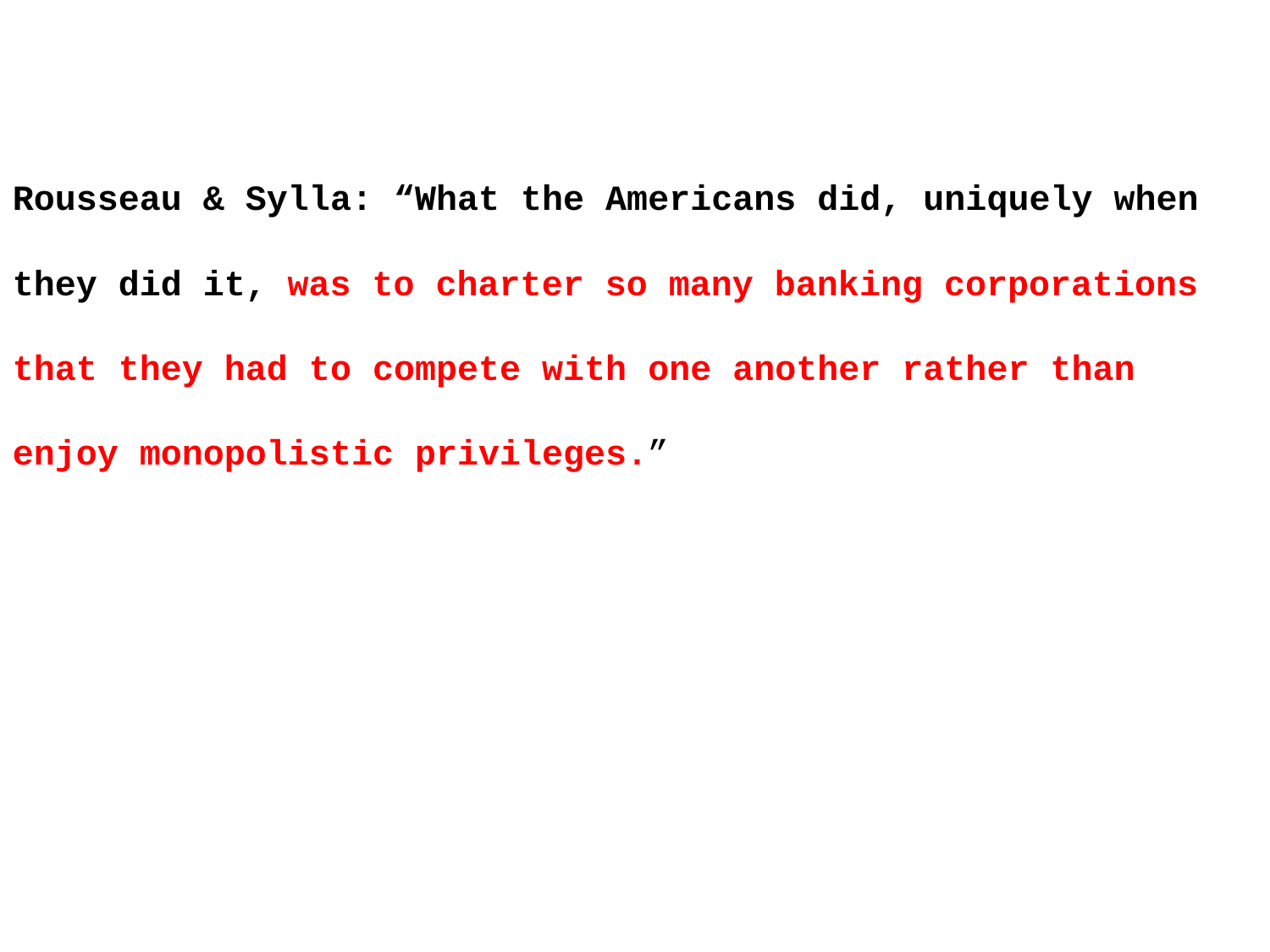

Rousseau & Sylla: “What the Americans did, uniquely when they did it, was to charter so many banking corporations that they had to compete with one another rather than enjoy monopolistic privileges.”